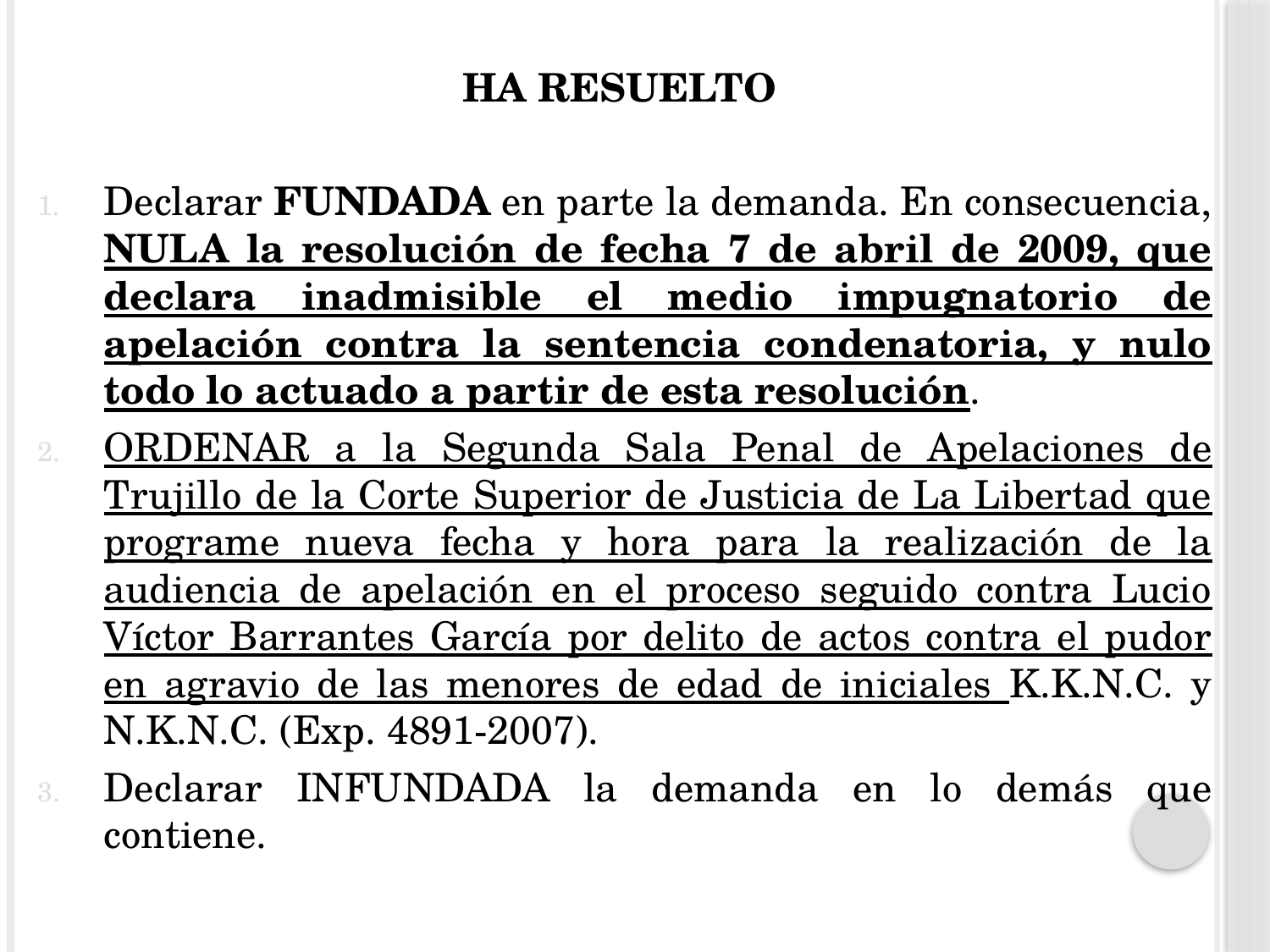

HA RESUELTO

Declarar FUNDADA en parte la demanda. En consecuencia, NULA la resolución de fecha 7 de abril de 2009, que declara inadmisible el medio impugnatorio de apelación contra la sentencia condenatoria, y nulo todo lo actuado a partir de esta resolución.
ORDENAR a la Segunda Sala Penal de Apelaciones de Trujillo de la Corte Superior de Justicia de La Libertad que programe nueva fecha y hora para la realización de la audiencia de apelación en el proceso seguido contra Lucio Víctor Barrantes García por delito de actos contra el pudor en agravio de las menores de edad de iniciales K.K.N.C. y N.K.N.C. (Exp. 4891-2007).
Declarar INFUNDADA la demanda en lo demás que contiene.